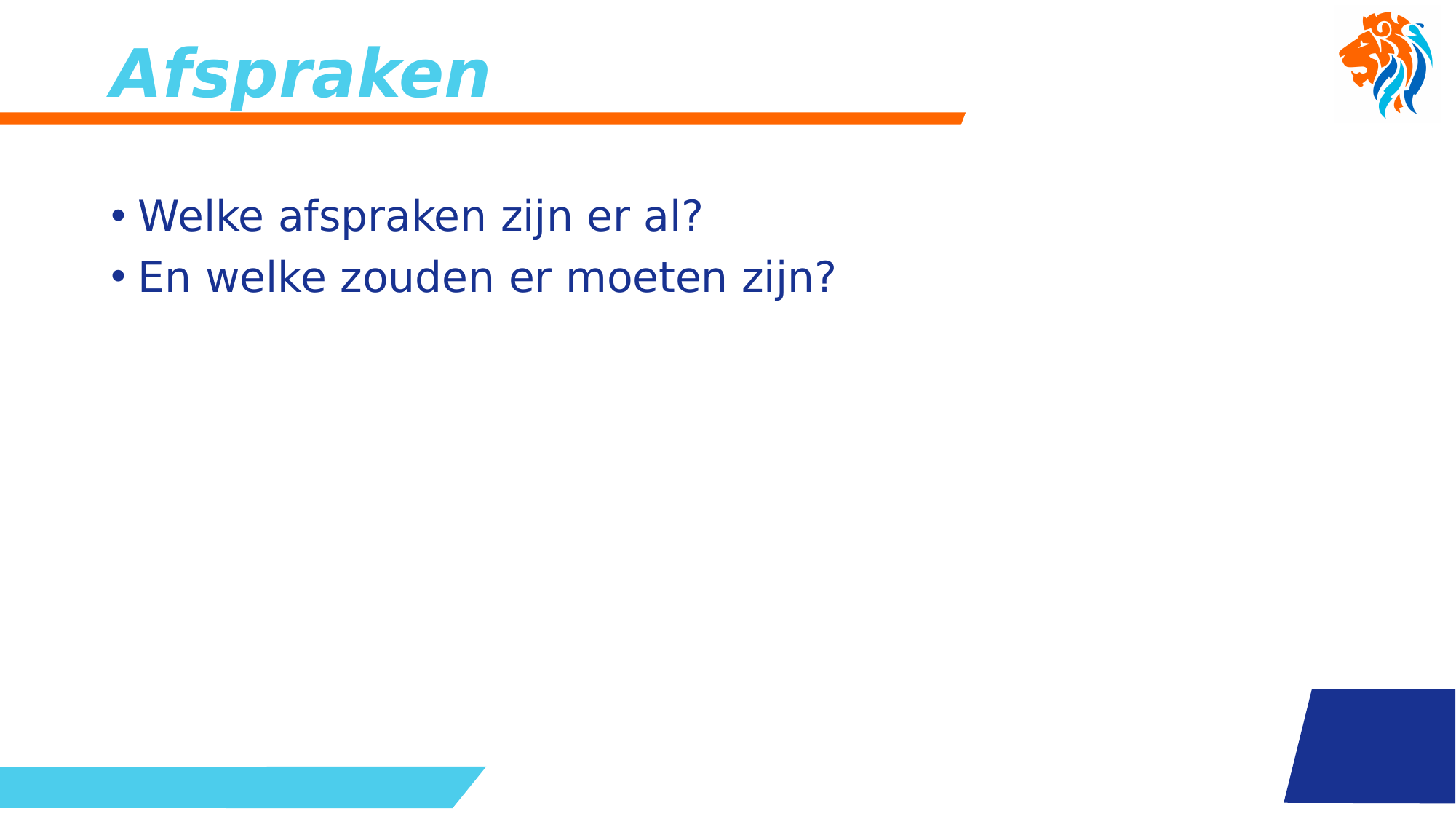

# Afspraken
Welke afspraken zijn er al?
En welke zouden er moeten zijn?